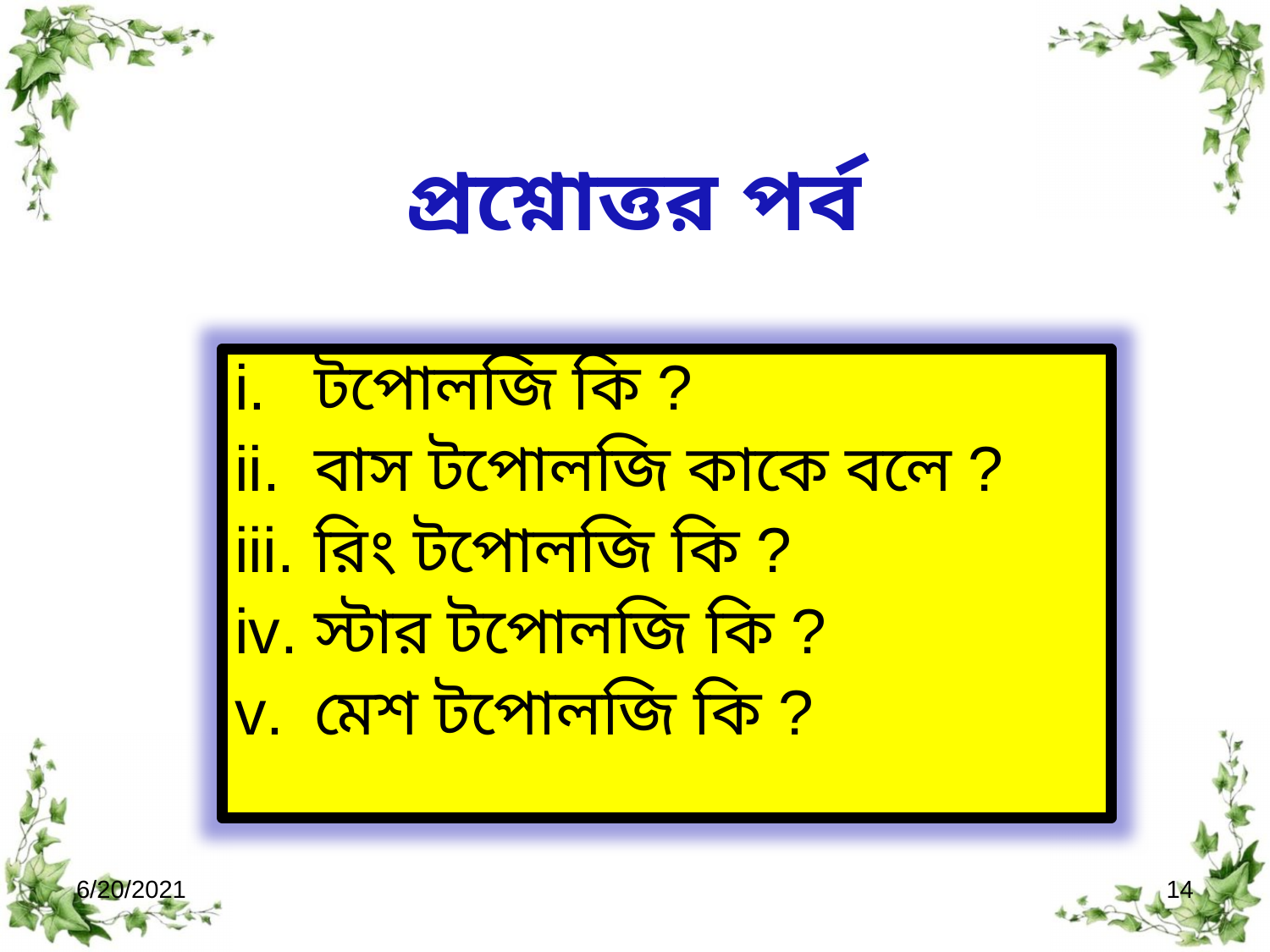

প্রশ্নোত্তর পর্ব
টপোলজি কি ?
বাস টপোলজি কাকে বলে ?
রিং টপোলজি কি ?
স্টার টপোলজি কি ?
মেশ টপোলজি কি ?

6/20/2021
14